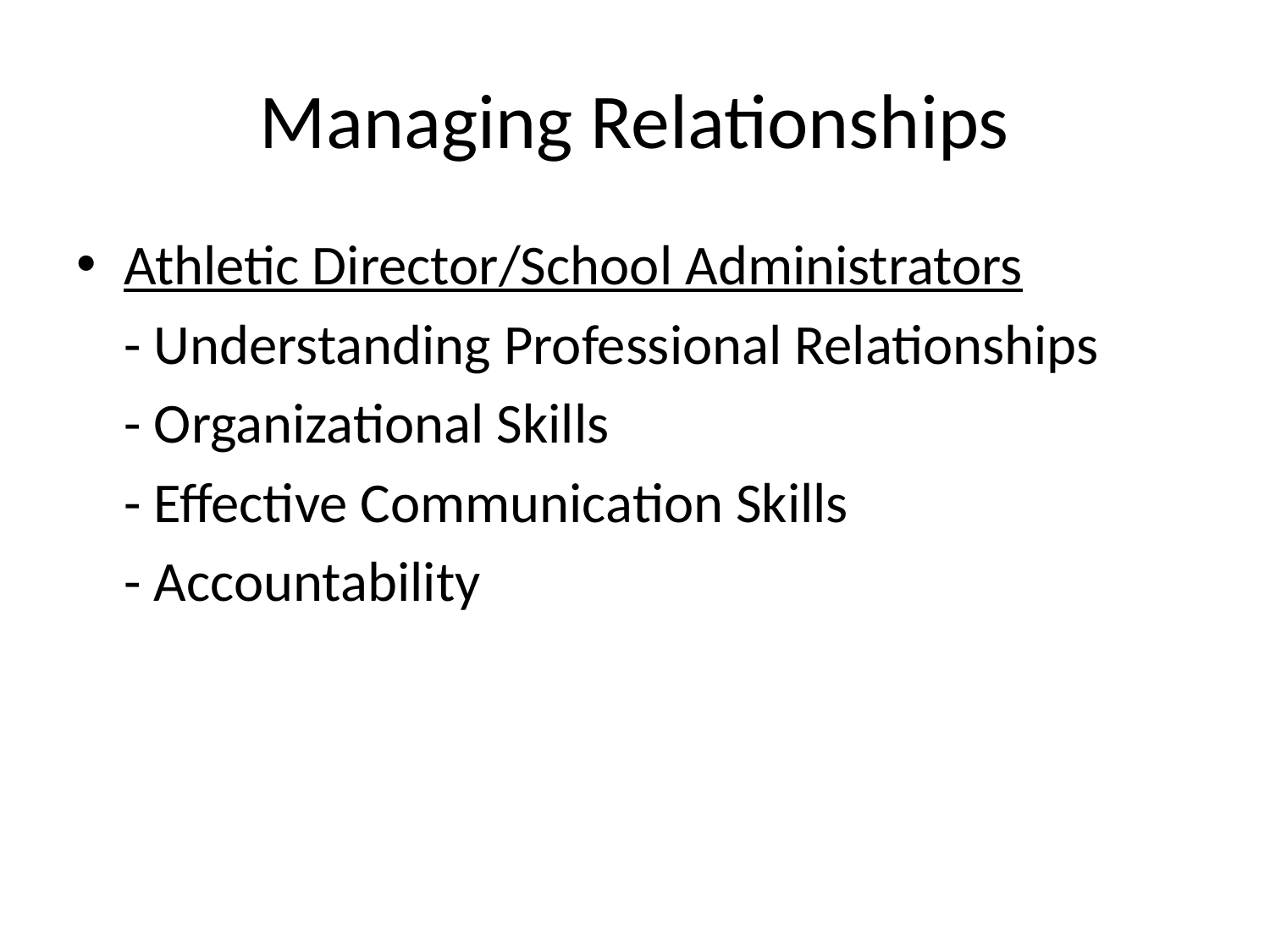

# Managing Relationships
Athletic Director/School Administrators
	- Understanding Professional Relationships
	- Organizational Skills
	- Effective Communication Skills
	- Accountability